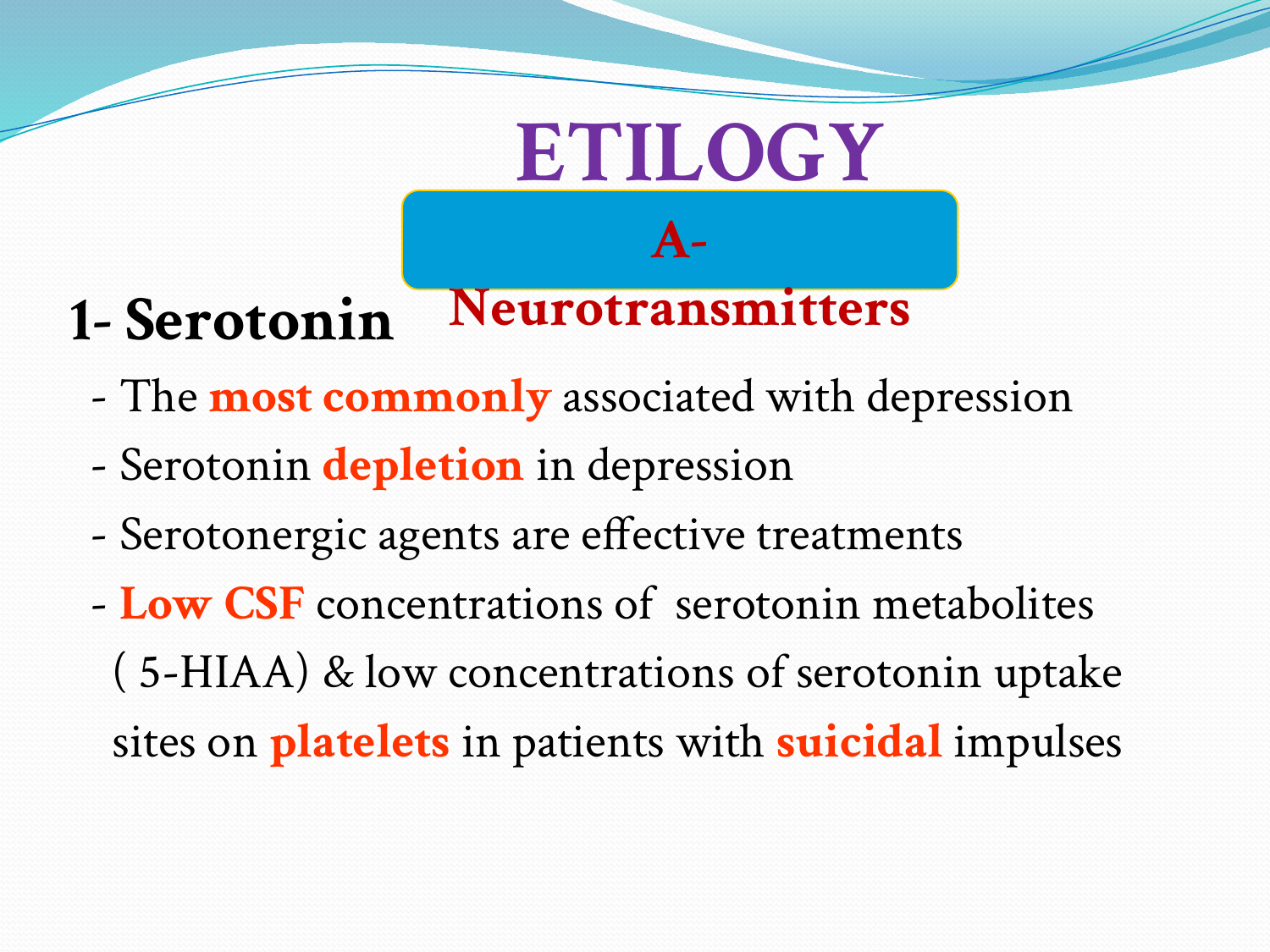

# ETILOGY
A-Neurotransmitters

 1- Serotonin
   - The most commonly associated with depression
   - Serotonin depletion in depression
   - Serotonergic agents are effective treatments
   - Low CSF concentrations of  serotonin metabolites
     ( 5-HIAA) & low concentrations of serotonin uptake
     sites on platelets in patients with suicidal impulses